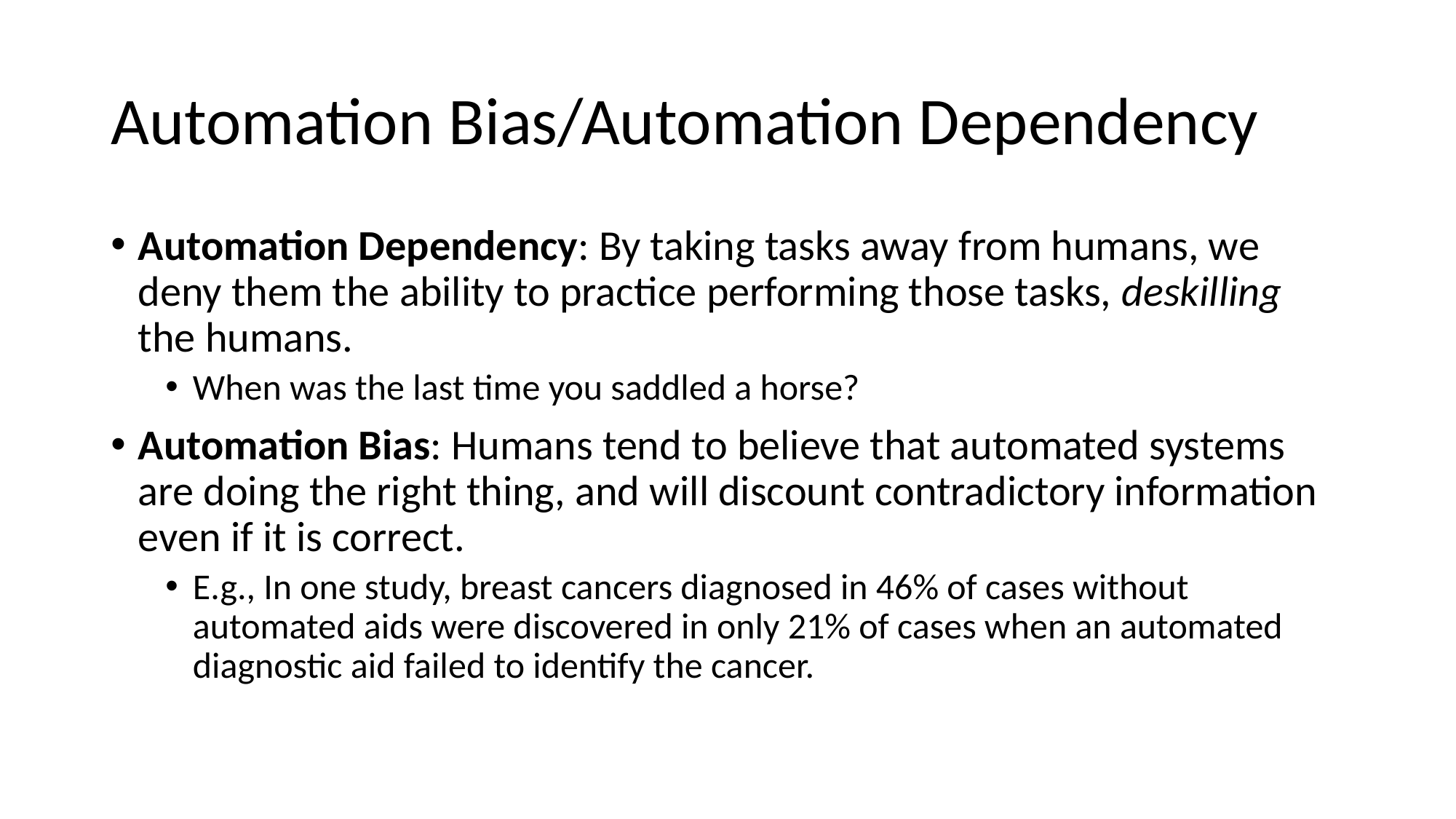

# Automation Bias/Automation Dependency
Automation Dependency: By taking tasks away from humans, we deny them the ability to practice performing those tasks, deskilling the humans.
When was the last time you saddled a horse?
Automation Bias: Humans tend to believe that automated systems are doing the right thing, and will discount contradictory information even if it is correct.
E.g., In one study, breast cancers diagnosed in 46% of cases without automated aids were discovered in only 21% of cases when an automated diagnostic aid failed to identify the cancer.